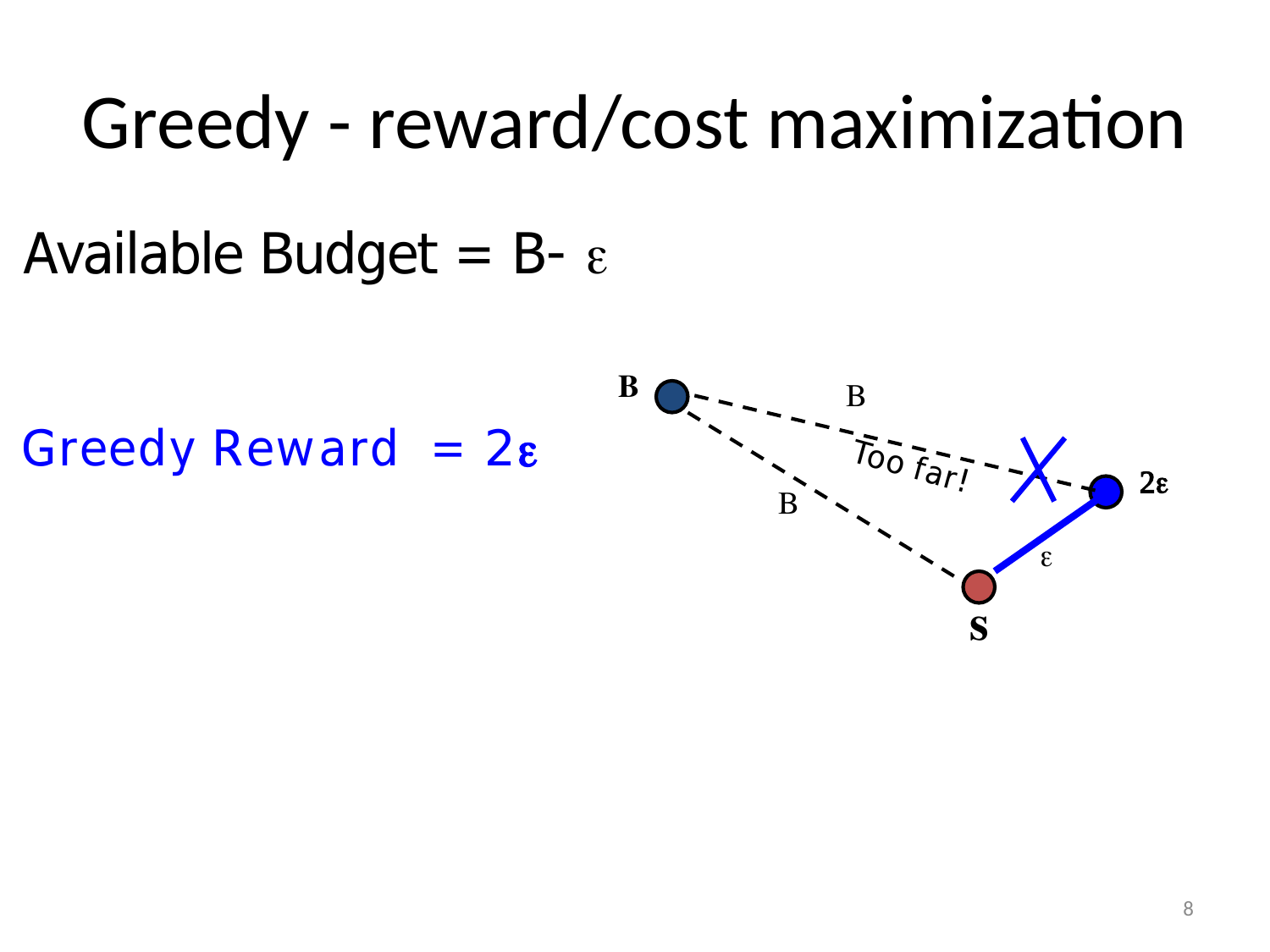

# Greedy - reward/cost maximization
Available Budget = B- ε
B
2ε
B

Too far!

Greedy Reward  = 2ε

B

ε
s
8